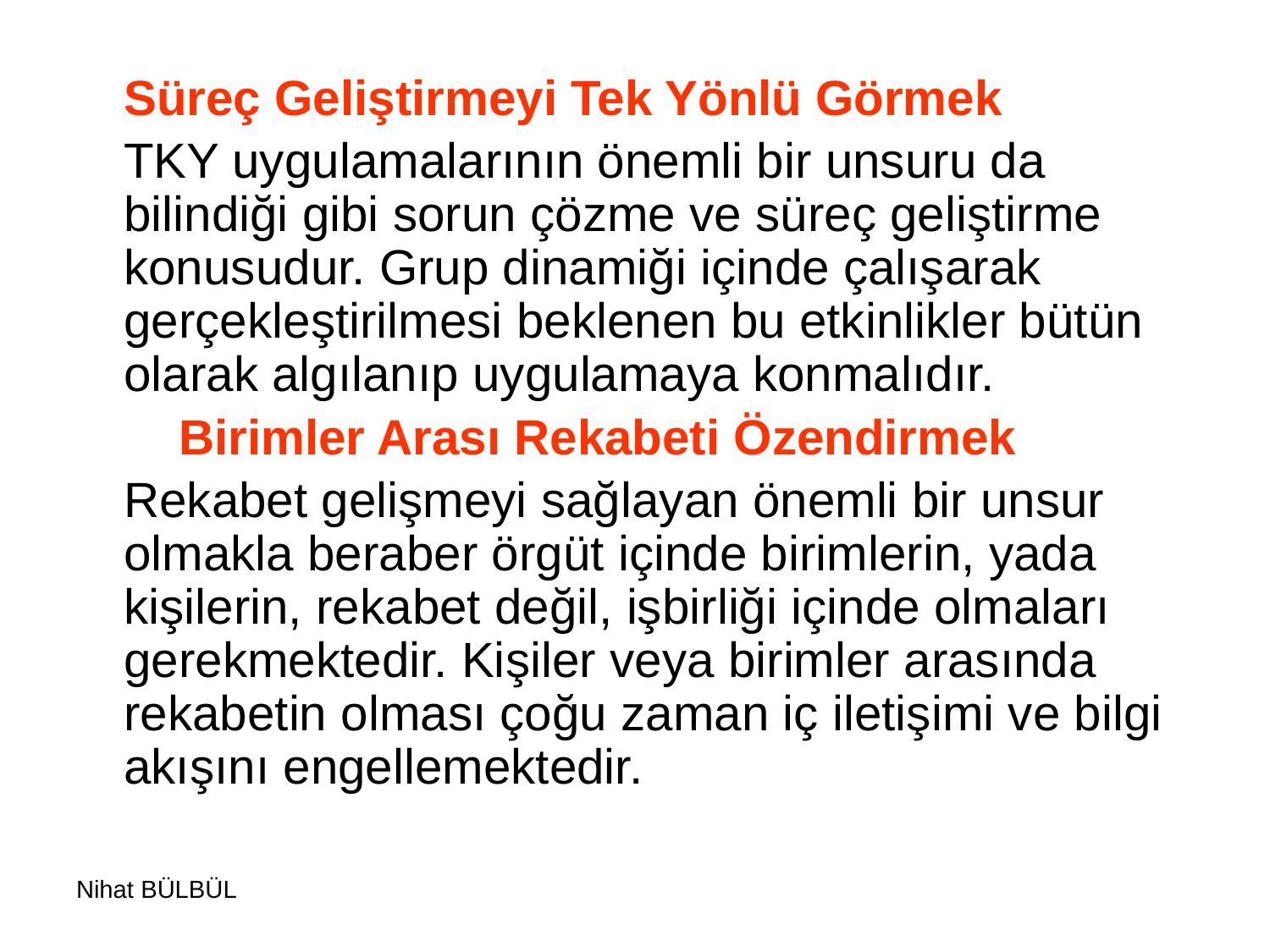

Süreç Geliştirmeyi Tek Yönlü Görmek
	TKY uygulamalarının önemli bir unsuru da bilindiği gibi sorun çözme ve süreç geliştirme konusudur. Grup dinamiği içinde çalışarak gerçekleştirilmesi beklenen bu etkinlikler bütün olarak algılanıp uygulamaya konmalıdır.
	    Birimler Arası Rekabeti Özendirmek
	Rekabet gelişmeyi sağlayan önemli bir unsur olmakla beraber örgüt içinde birimlerin, yada kişilerin, rekabet değil, işbirliği içinde olmaları gerekmektedir. Kişiler veya birimler arasında rekabetin olması çoğu zaman iç iletişimi ve bilgi akışını engellemektedir.
Nihat BÜLBÜL